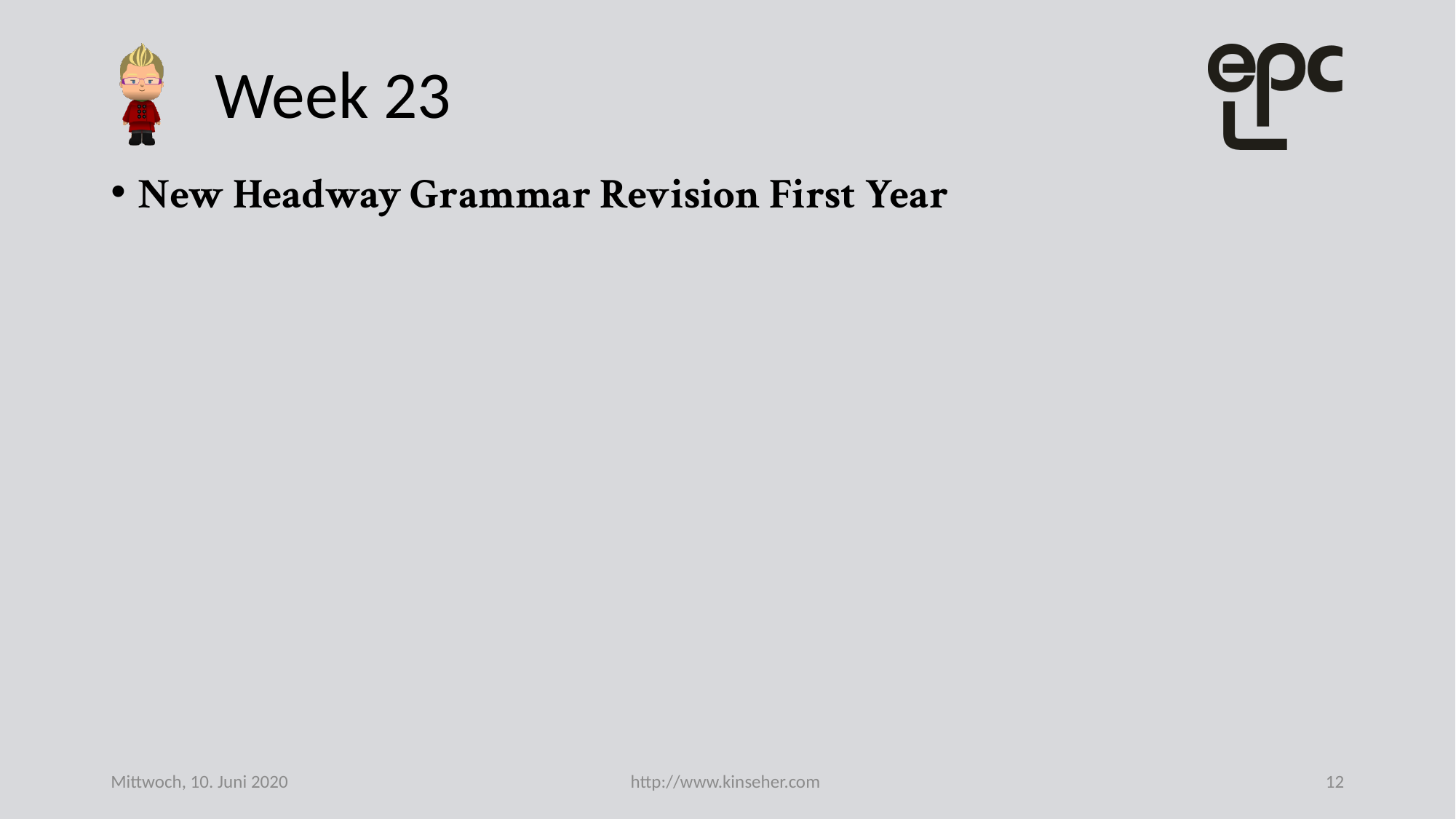

# Week 23
New Headway Grammar Revision First Year
Mittwoch, 10. Juni 2020
http://www.kinseher.com
12